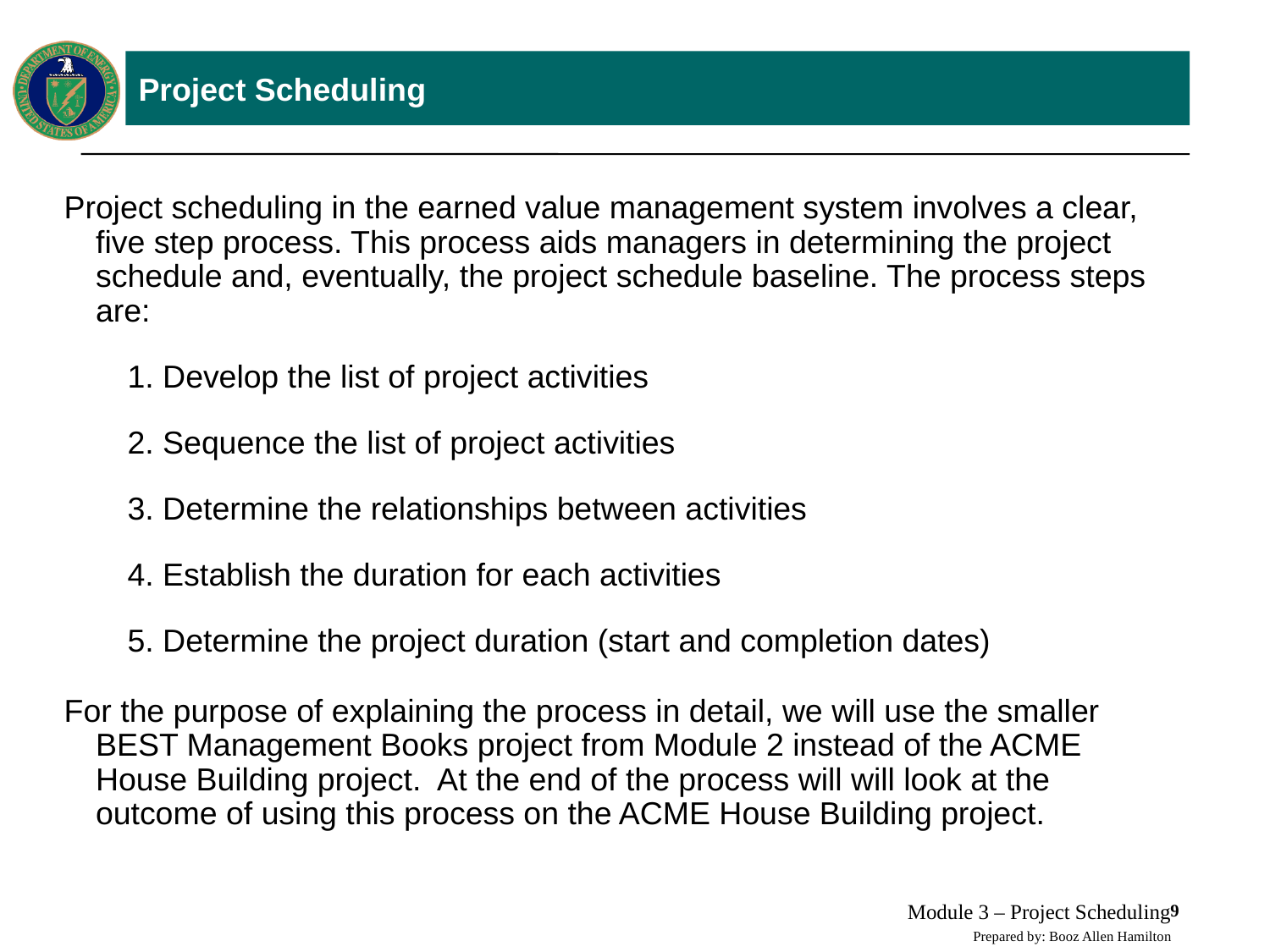

# Project Scheduling
Project scheduling in the earned value management system involves a clear, five step process. This process aids managers in determining the project schedule and, eventually, the project schedule baseline. The process steps are:

1. Develop the list of project activities

2. Sequence the list of project activities

3. Determine the relationships between activities

4. Establish the duration for each activities

5. Determine the project duration (start and completion dates)

For the purpose of explaining the process in detail, we will use the smaller BEST Management Books project from Module 2 instead of the ACME House Building project.  At the end of the process will will look at the outcome of using this process on the ACME House Building project.
Module 3 – Project Scheduling